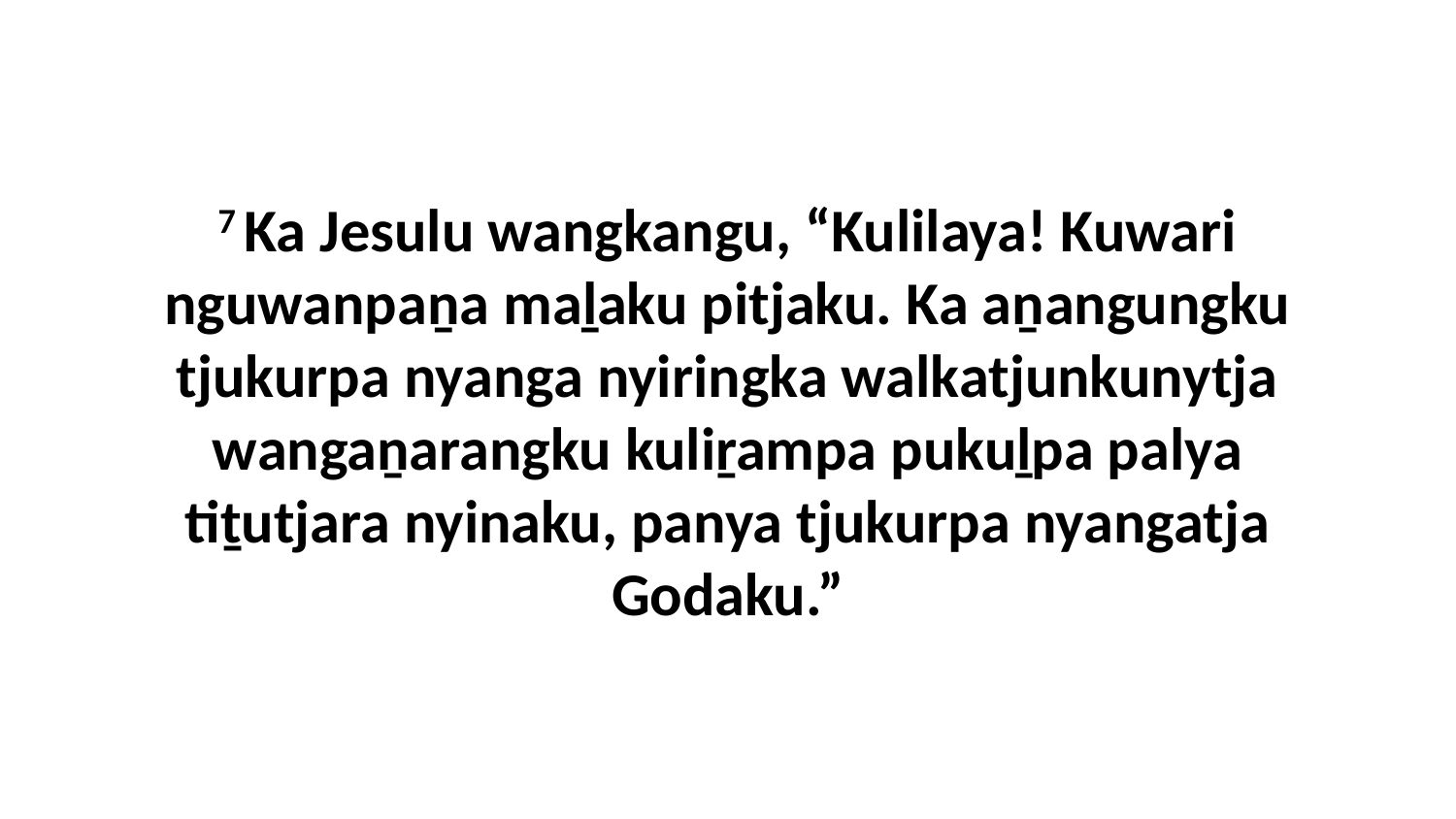

7 Ka Jesulu wangkangu, “Kulilaya! Kuwari nguwanpaṉa maḻaku pitjaku. Ka aṉangungku tjukurpa nyanga nyiringka walkatjunkunytja wangaṉarangku kuliṟampa pukuḻpa palya tiṯutjara nyinaku, panya tjukurpa nyangatja Godaku.”